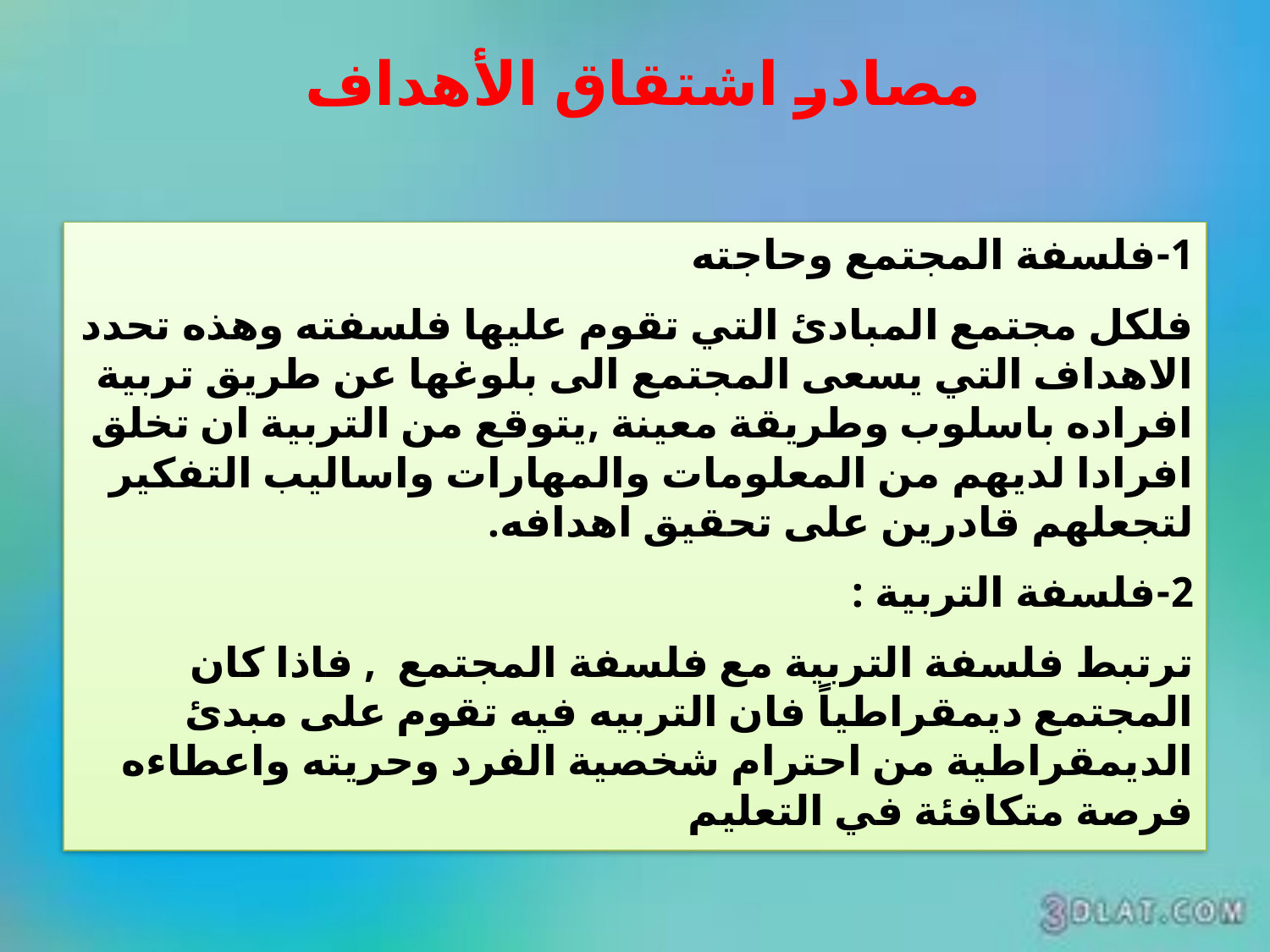

# مصادر اشتقاق الأهداف
1-فلسفة المجتمع وحاجته
فلكل مجتمع المبادئ التي تقوم عليها فلسفته وهذه تحدد الاهداف التي يسعى المجتمع الى بلوغها عن طريق تربية افراده باسلوب وطريقة معينة ,يتوقع من التربية ان تخلق افرادا لديهم من المعلومات والمهارات واساليب التفكير لتجعلهم قادرين على تحقيق اهدافه.
2-فلسفة التربية :
ترتبط فلسفة التربية مع فلسفة المجتمع  , فاذا كان المجتمع ديمقراطياً فان التربيه فيه تقوم على مبدئ الديمقراطية من احترام شخصية الفرد وحريته واعطاءه فرصة متكافئة في التعليم